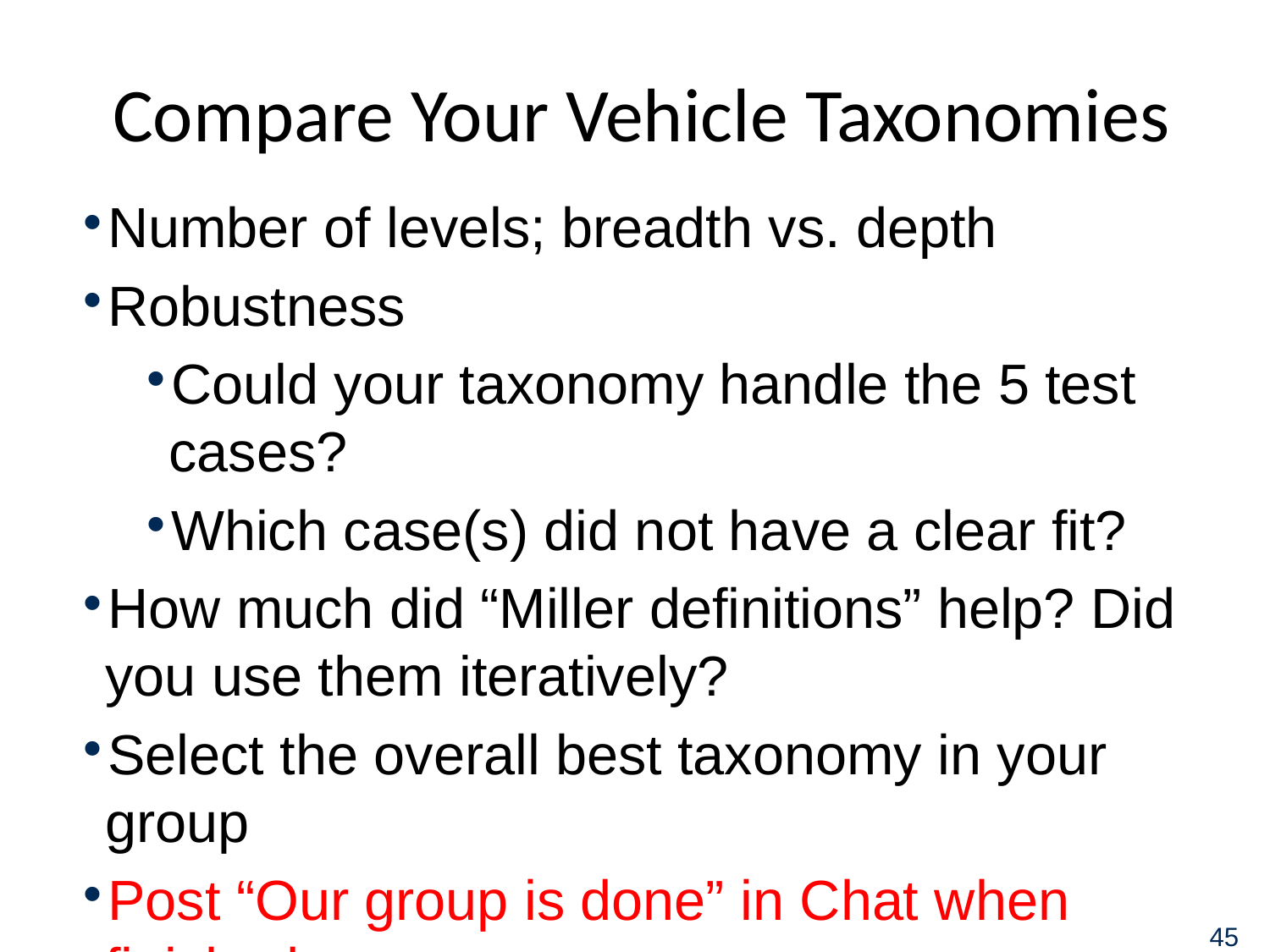

# Compare Your Vehicle Taxonomies

Number of levels; breadth vs. depth
Robustness
Could your taxonomy handle the 5 test cases?
Which case(s) did not have a clear fit?
How much did “Miller definitions” help? Did you use them iteratively?
Select the overall best taxonomy in your group
Post “Our group is done” in Chat when finished

45